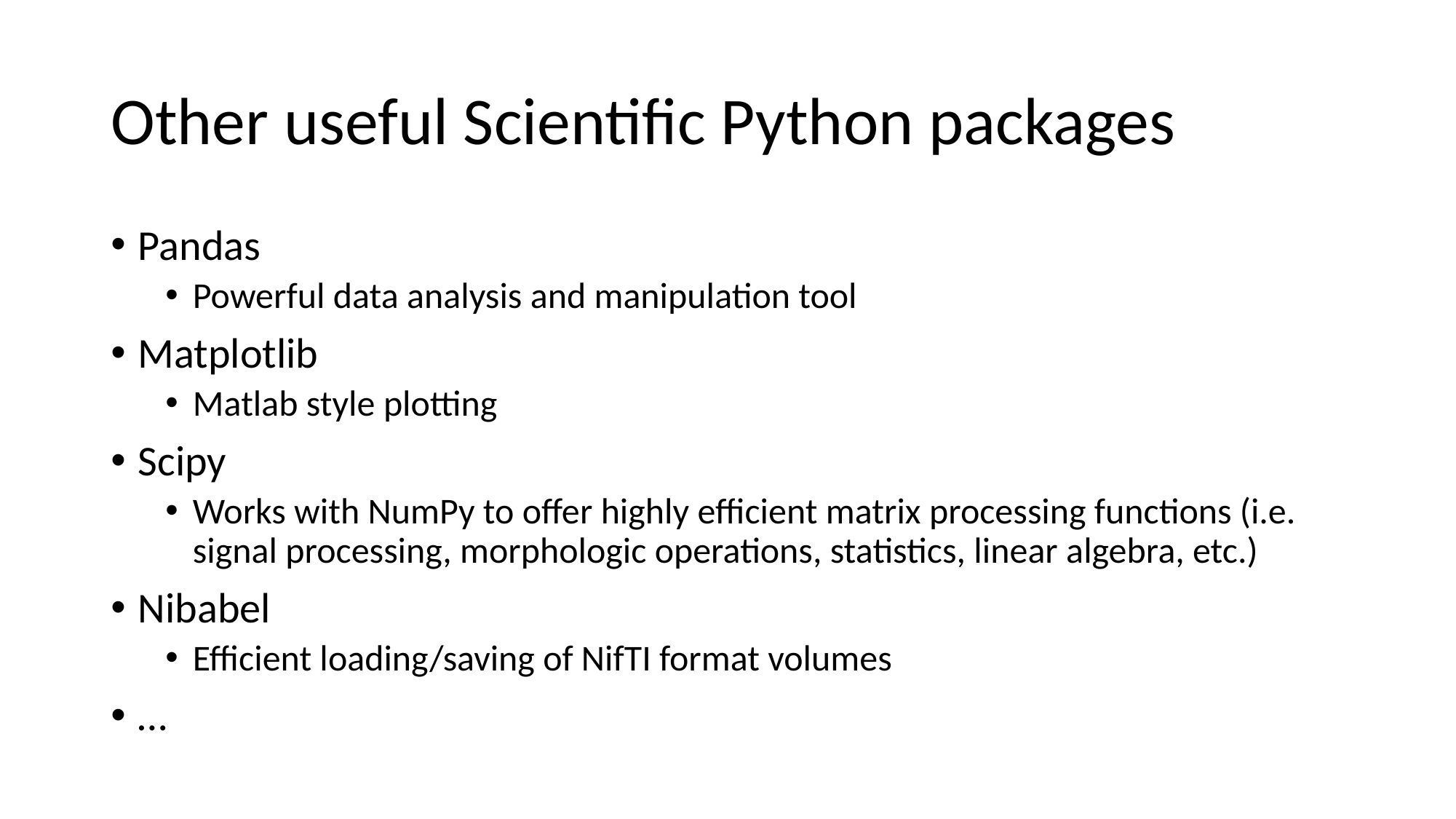

# Other useful Scientific Python packages
Pandas
Powerful data analysis and manipulation tool
Matplotlib
Matlab style plotting
Scipy
Works with NumPy to offer highly efficient matrix processing functions (i.e. signal processing, morphologic operations, statistics, linear algebra, etc.)
Nibabel
Efficient loading/saving of NifTI format volumes
…